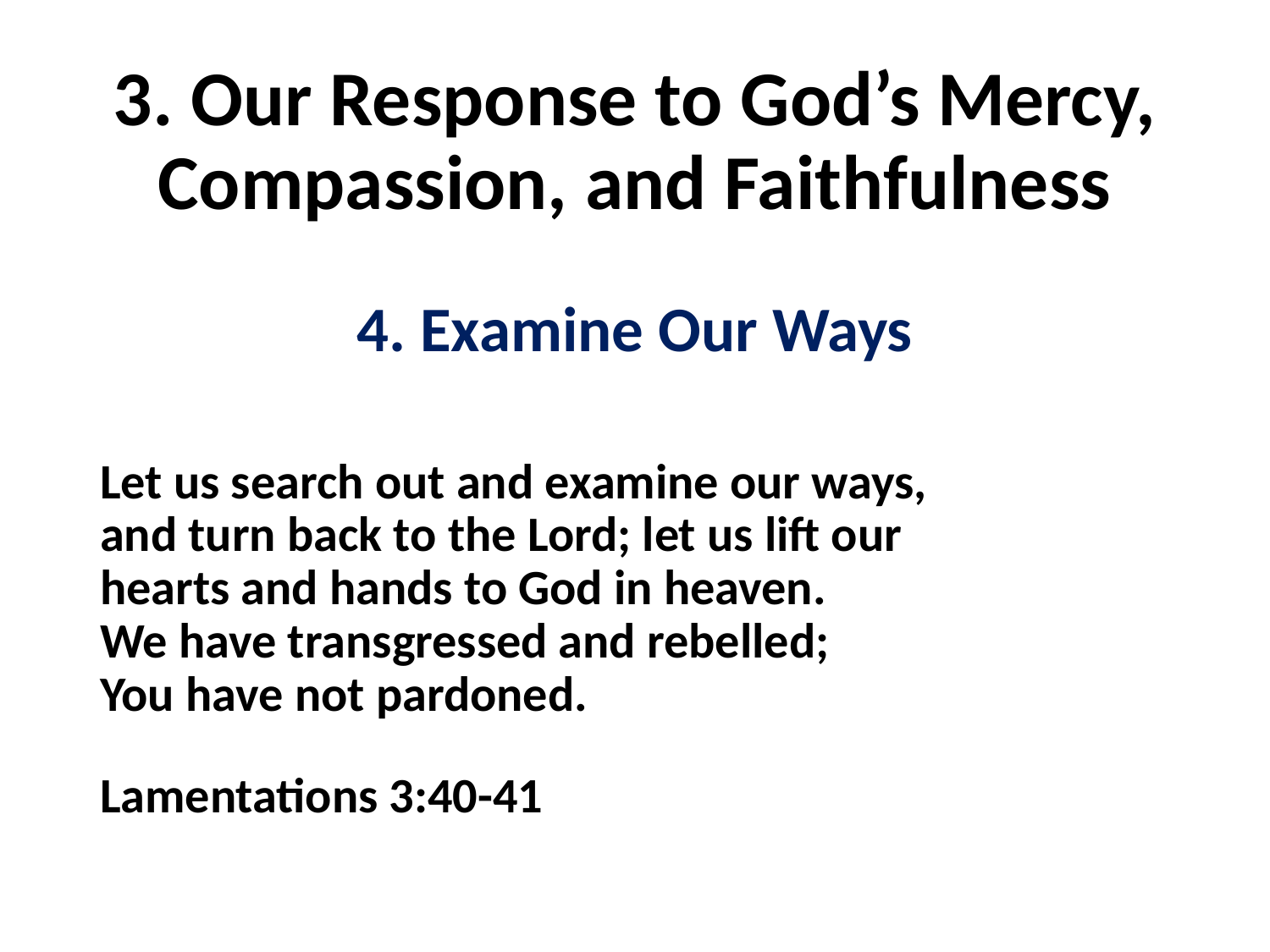

# 3. Our Response to God’s Mercy, Compassion, and Faithfulness
4. Examine Our Ways

Let us search out and examine our ways,
and turn back to the Lord; let us lift our
hearts and hands to God in heaven.
We have transgressed and rebelled;
You have not pardoned.

Lamentations 3:40-41